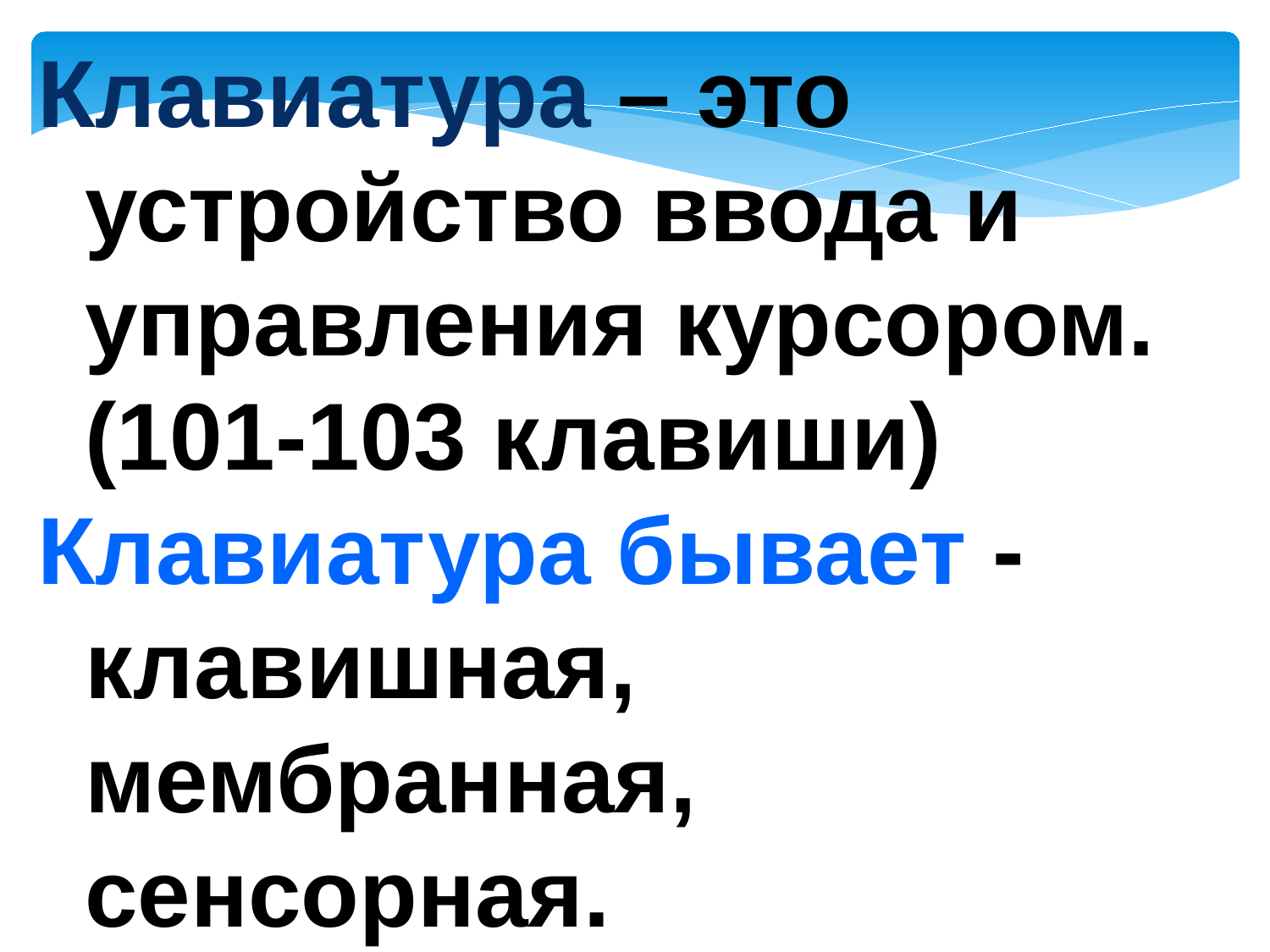

Клавиатура – это устройство ввода и управления курсором. (101-103 клавиши)
Клавиатура бывает - клавишная, мембранная, сенсорная.